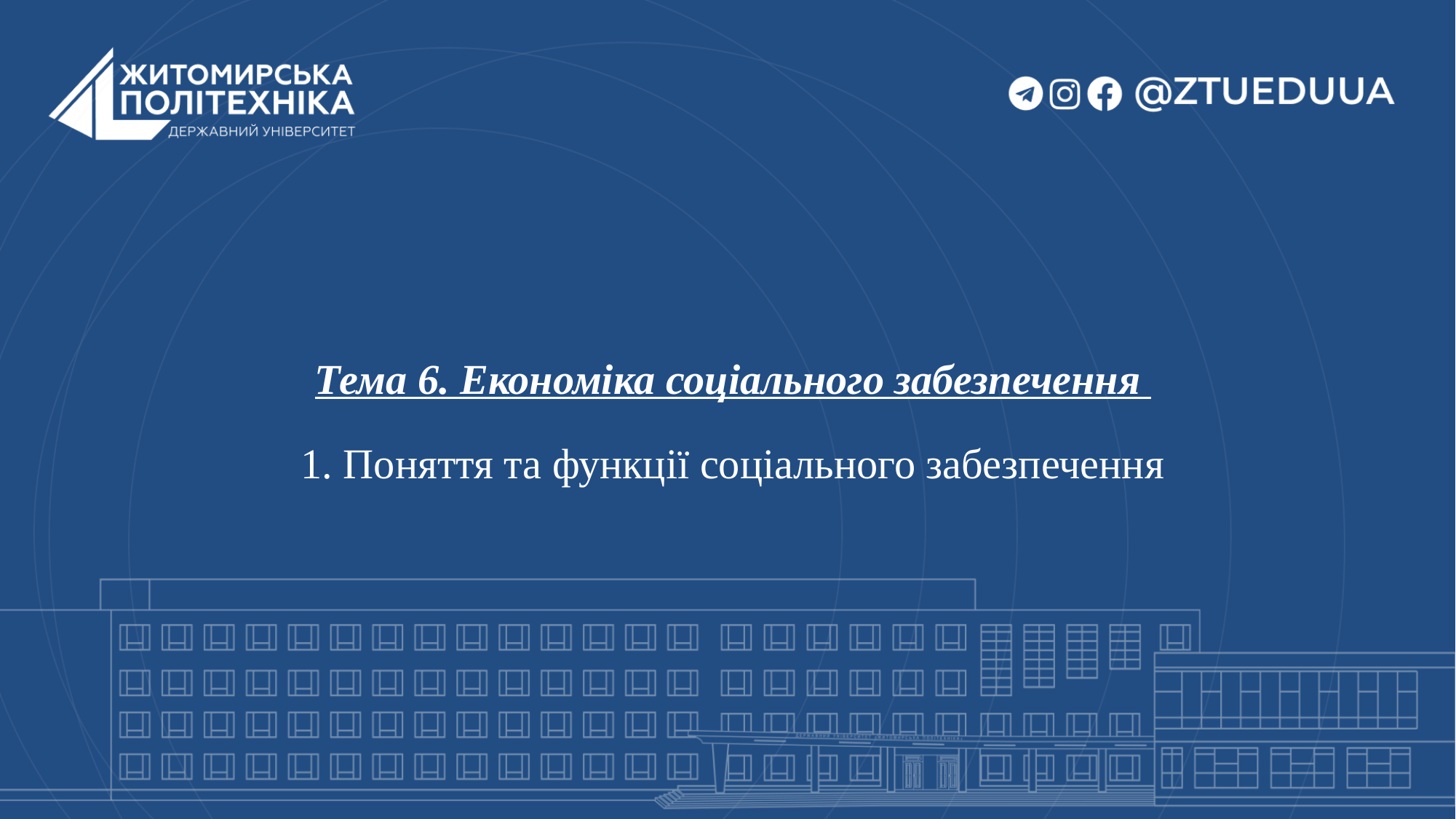

# Тема 6. Економіка соціального забезпечення 1. Поняття та функції соціального забезпечення